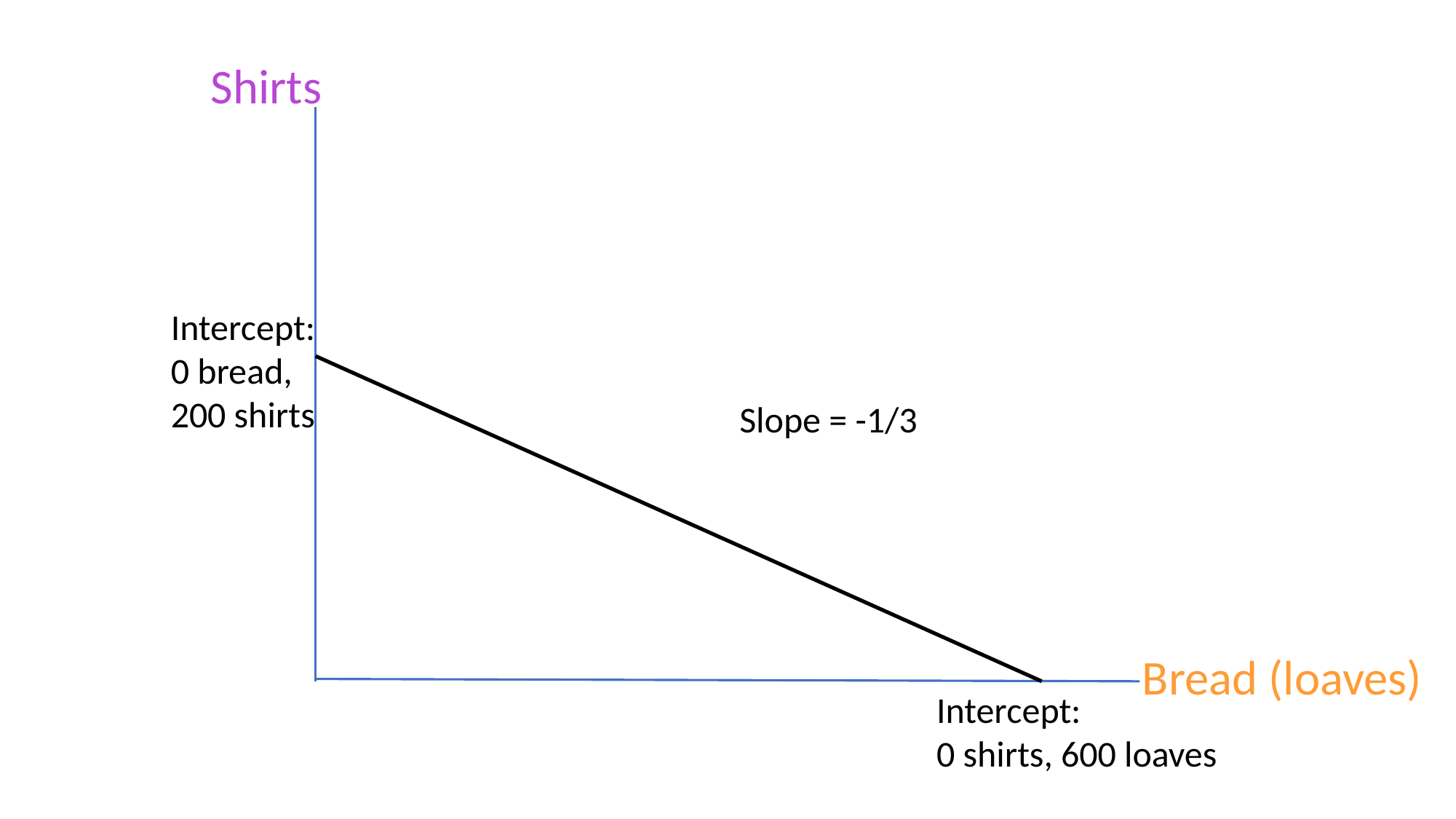

Shirts
Intercept:
0 bread,
200 shirts
Slope = -1/3
  Bread (loaves)
Intercept:
0 shirts, 600 loaves